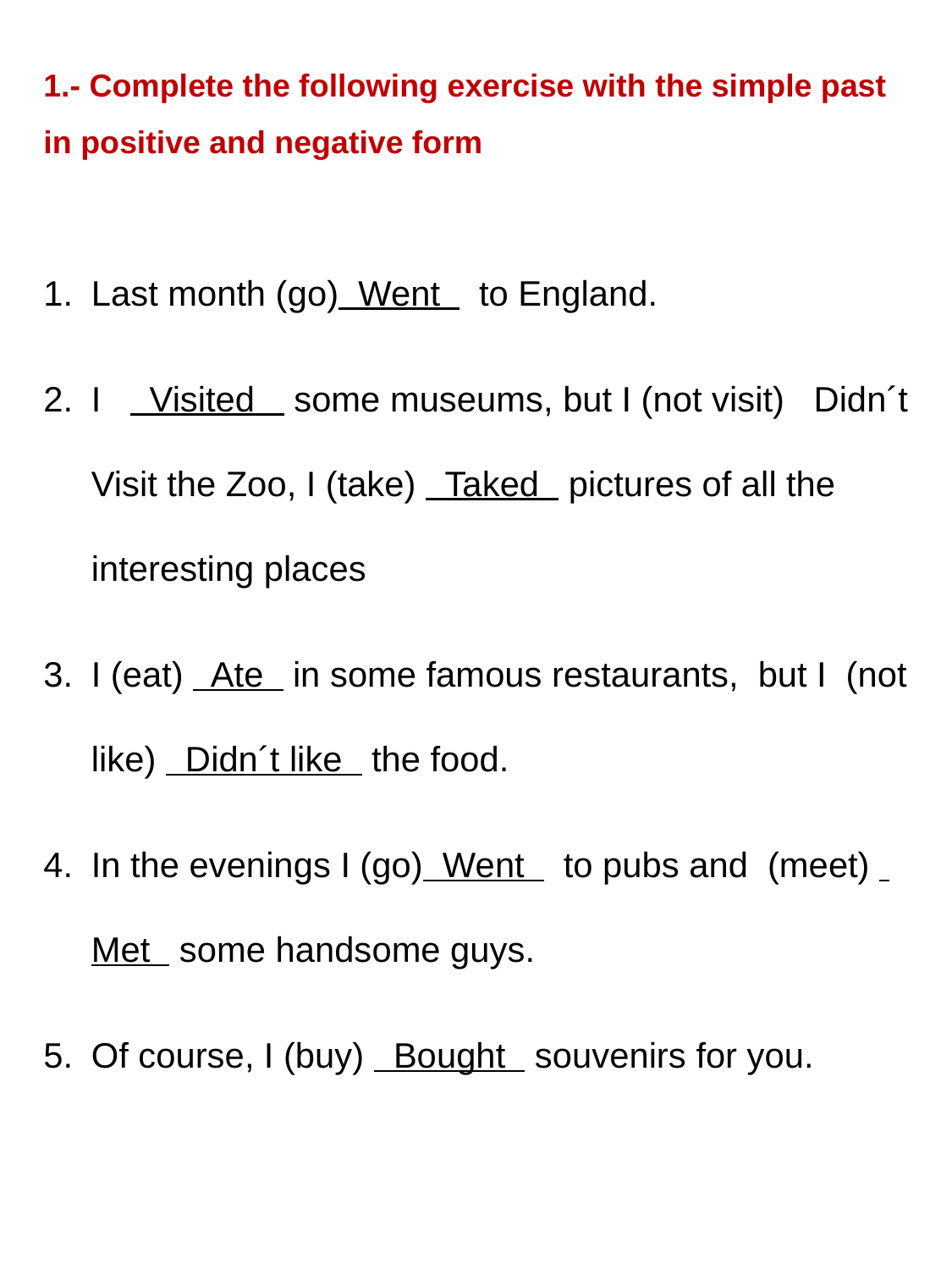

1.- Complete the following exercise with the simple past in positive and negative form

Last month (go)  Went    to England.
I     Visited    some museums, but I (not visit)   Didn´t Visit the Zoo, I (take)   Taked   pictures of all the interesting places
I (eat)   Ate   in some famous restaurants,  but I  (not like)   Didn´t like   the food.
In the evenings I (go)  Went    to pubs and  (meet)   Met   some handsome guys.
Of course, I (buy)   Bought   souvenirs for you.